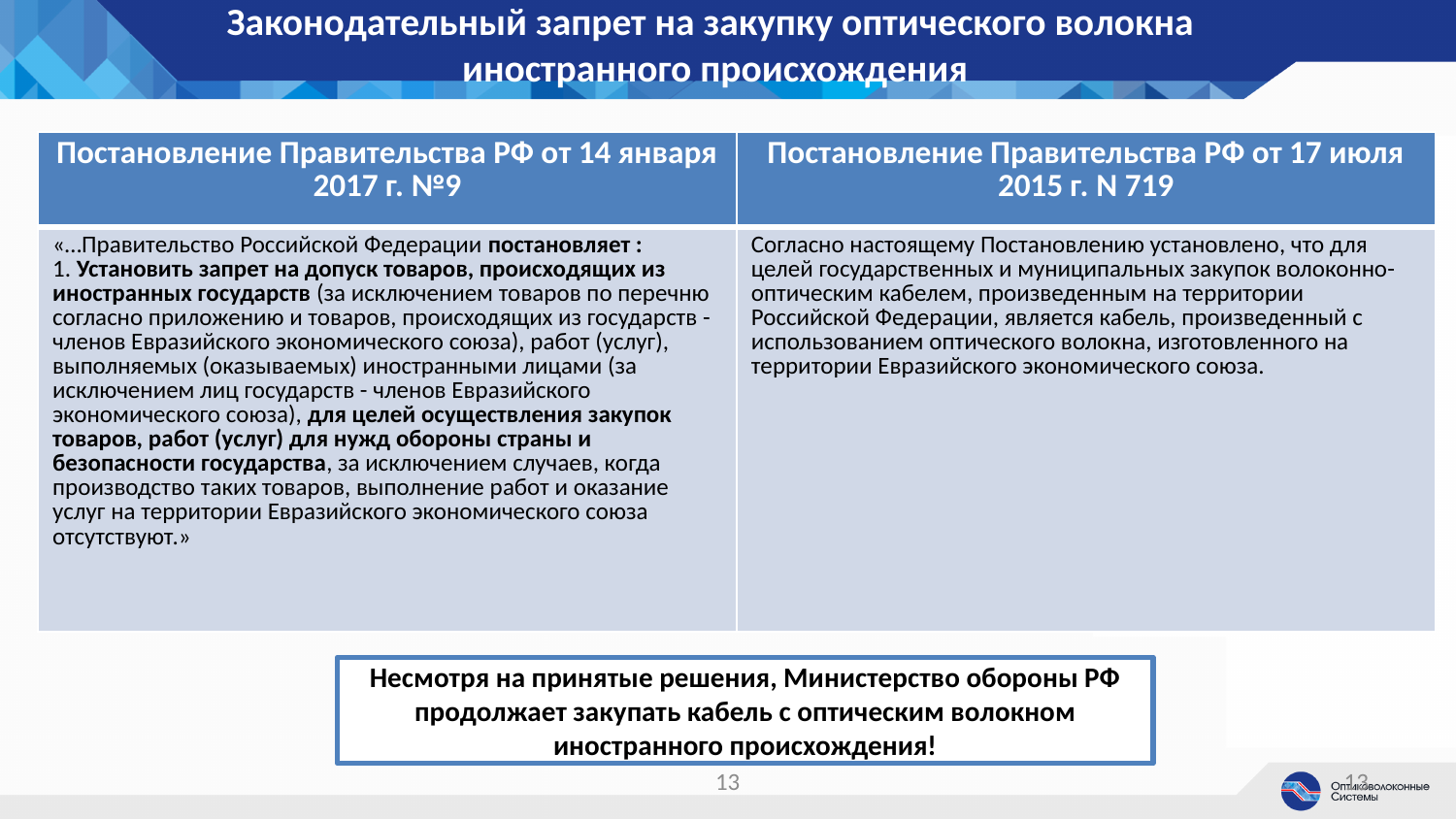

# Законодательный запрет на закупку оптического волокна иностранного происхождения
| Постановление Правительства РФ от 14 января 2017 г. №9 | Постановление Правительства РФ от 17 июля 2015 г. N 719 |
| --- | --- |
| «…Правительство Российской Федерации постановляет : 1. Установить запрет на допуск товаров, происходящих из иностранных государств (за исключением товаров по перечню согласно приложению и товаров, происходящих из государств - членов Евразийского экономического союза), работ (услуг), выполняемых (оказываемых) иностранными лицами (за исключением лиц государств - членов Евразийского экономического союза), для целей осуществления закупок товаров, работ (услуг) для нужд обороны страны и безопасности государства, за исключением случаев, когда производство таких товаров, выполнение работ и оказание услуг на территории Евразийского экономического союза отсутствуют.» | Согласно настоящему Постановлению установлено, что для целей государственных и муниципальных закупок волоконно-оптическим кабелем, произведенным на территории Российской Федерации, является кабель, произведенный с использованием оптического волокна, изготовленного на территории Евразийского экономического союза. |
Несмотря на принятые решения, Министерство обороны РФ продолжает закупать кабель с оптическим волокном иностранного происхождения!
13
13